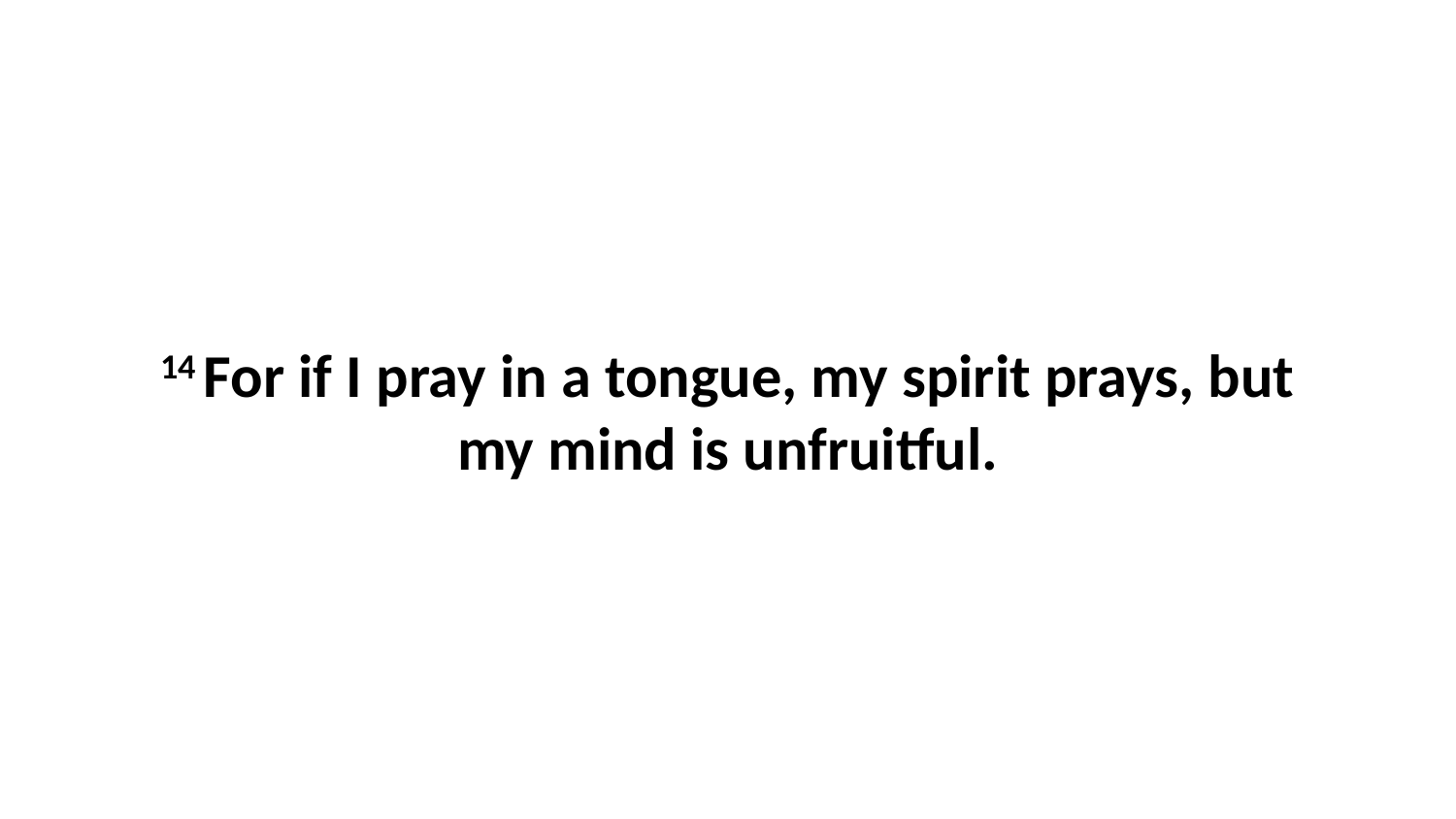

14 For if I pray in a tongue, my spirit prays, but my mind is unfruitful.